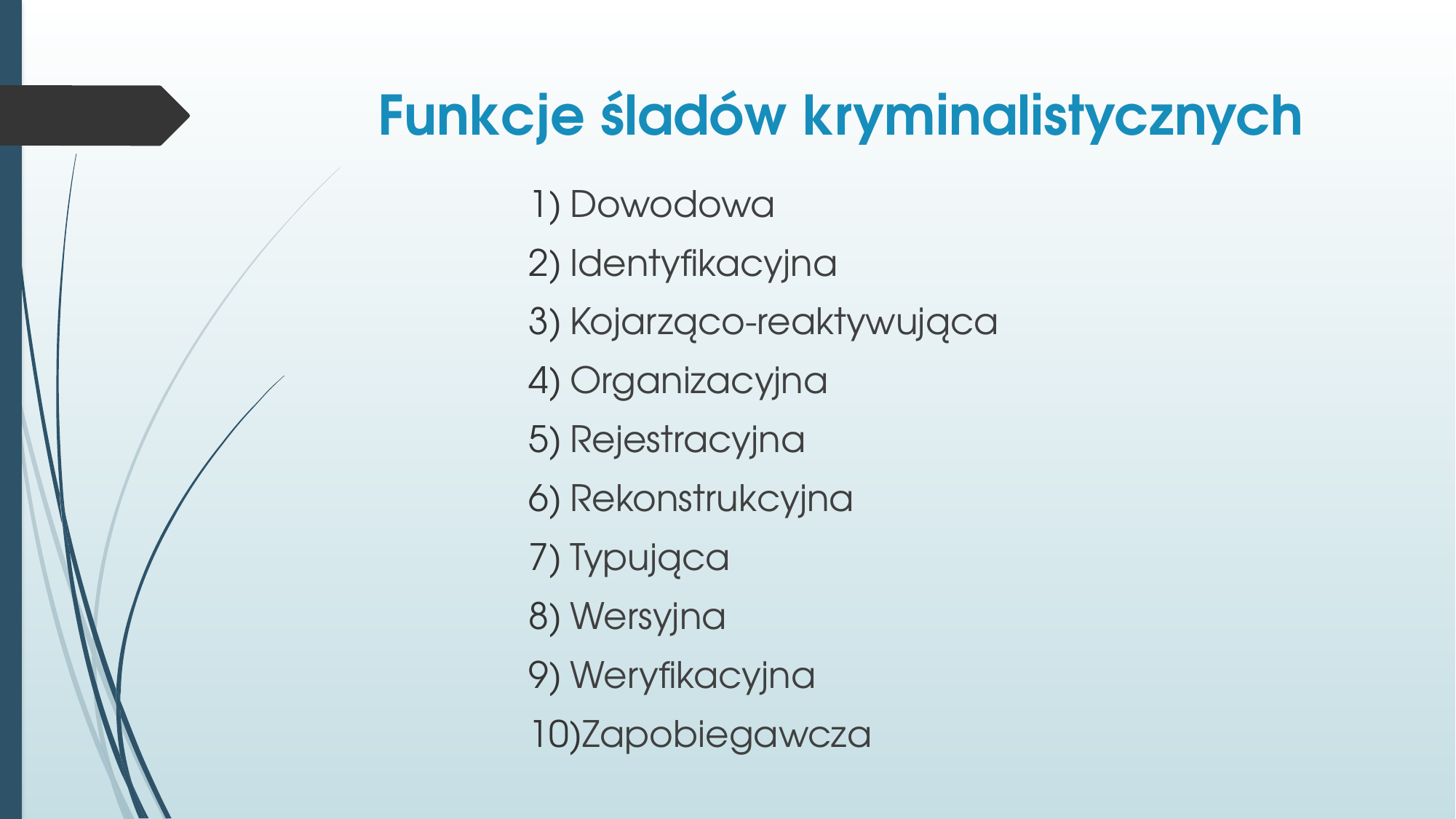

# Funkcje śladów kryminalistycznych
Dowodowa
Identyfikacyjna
Kojarząco-reaktywująca
Organizacyjna
Rejestracyjna
Rekonstrukcyjna
Typująca
Wersyjna
Weryfikacyjna
Zapobiegawcza